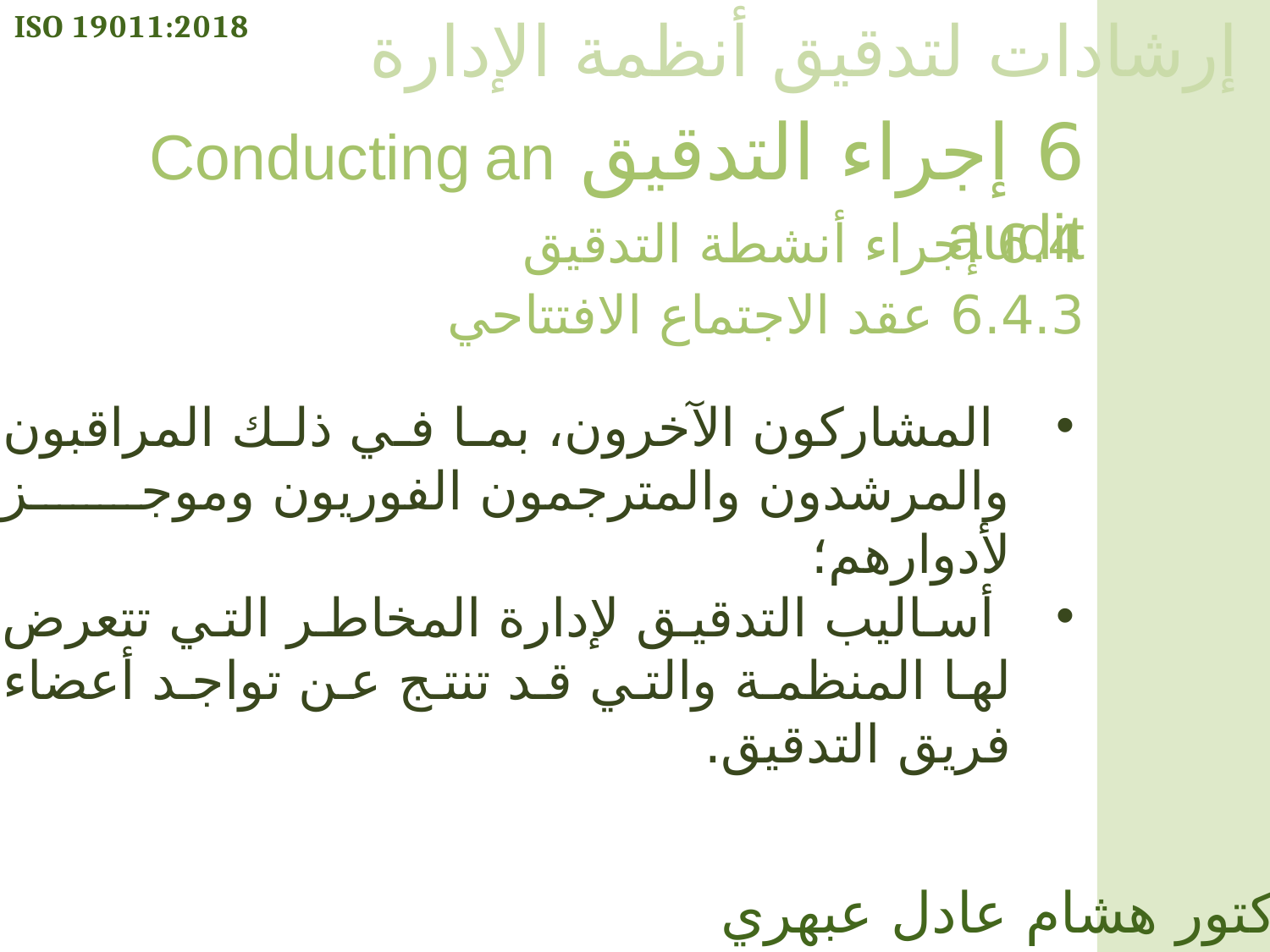

ISO 19011:2018
إرشادات لتدقيق أنظمة الإدارة

6 إجراء التدقيق Conducting an audit
6.4 إجراء أنشطة التدقيق
6.4.3 عقد الاجتماع الافتتاحي
 المشاركون الآخرون، بما في ذلك المراقبون والمرشدون والمترجمون الفوريون وموجز لأدوارهم؛
 أساليب التدقيق لإدارة المخاطر التي تتعرض لها المنظمة والتي قد تنتج عن تواجد أعضاء فريق التدقيق.
الدكتور هشام عادل عبهري